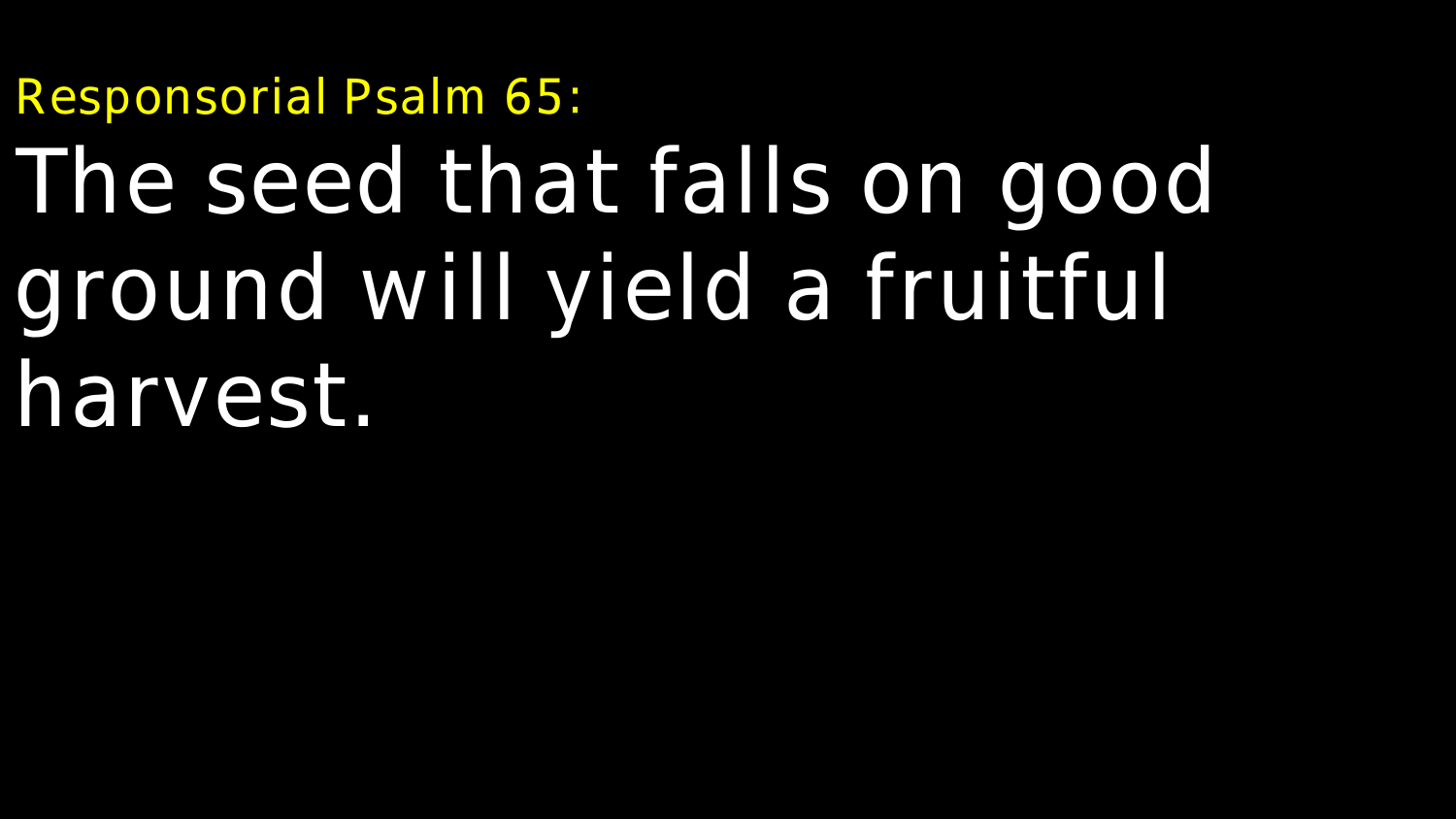

Responsorial Psalm 65:
The seed that falls on good ground will yield a fruitful harvest.